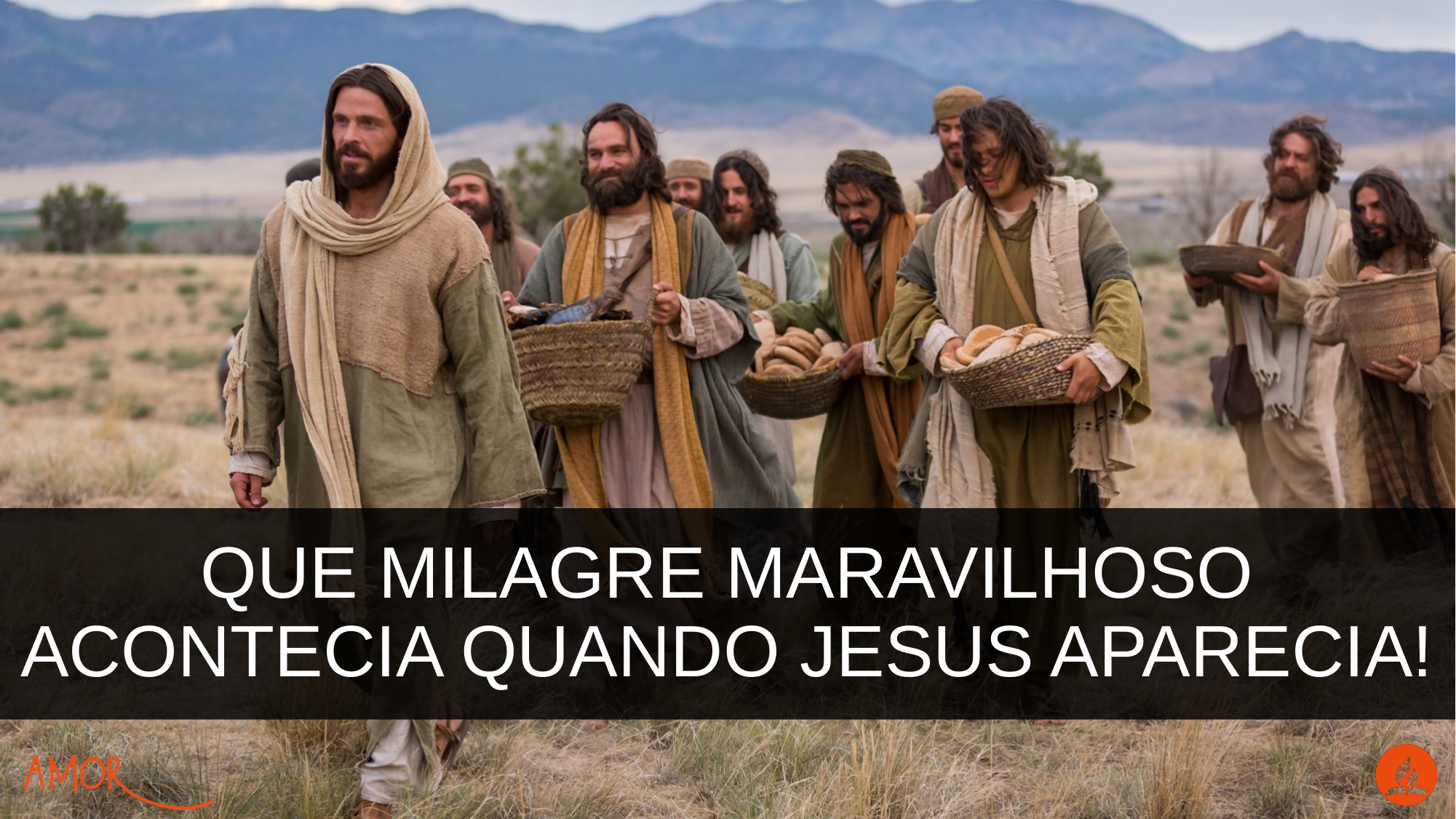

Que milagre maravilhoso acontecia quando Jesus aparecia!